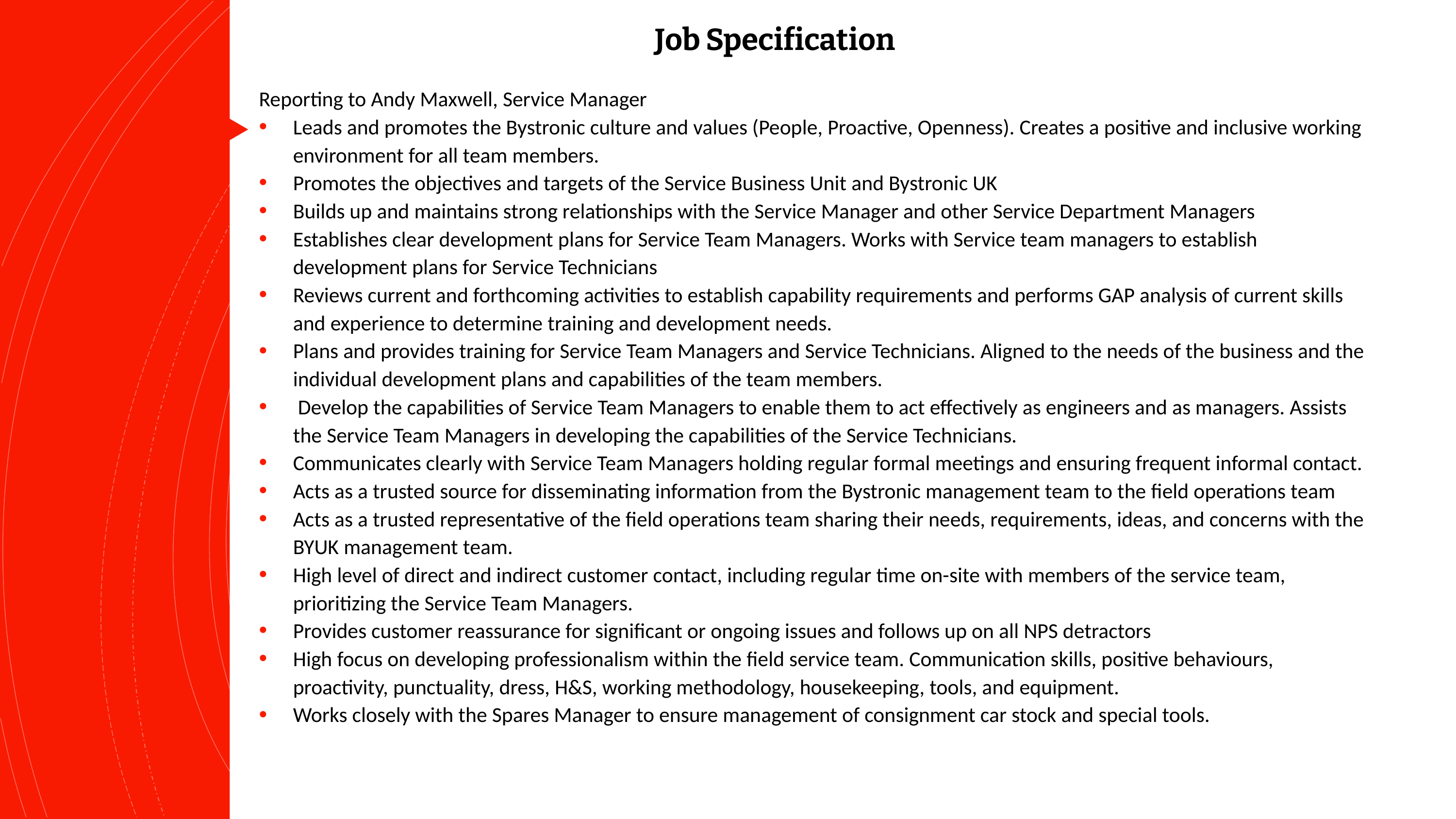

Job Specification
Reporting to Andy Maxwell, Service Manager
Leads and promotes the Bystronic culture and values (People, Proactive, Openness). Creates a positive and inclusive working environment for all team members.
Promotes the objectives and targets of the Service Business Unit and Bystronic UK
Builds up and maintains strong relationships with the Service Manager and other Service Department Managers
Establishes clear development plans for Service Team Managers. Works with Service team managers to establish development plans for Service Technicians
Reviews current and forthcoming activities to establish capability requirements and performs GAP analysis of current skills and experience to determine training and development needs.
Plans and provides training for Service Team Managers and Service Technicians. Aligned to the needs of the business and the individual development plans and capabilities of the team members.
 Develop the capabilities of Service Team Managers to enable them to act effectively as engineers and as managers. Assists the Service Team Managers in developing the capabilities of the Service Technicians.
Communicates clearly with Service Team Managers holding regular formal meetings and ensuring frequent informal contact.
Acts as a trusted source for disseminating information from the Bystronic management team to the field operations team
Acts as a trusted representative of the field operations team sharing their needs, requirements, ideas, and concerns with the BYUK management team.
High level of direct and indirect customer contact, including regular time on-site with members of the service team, prioritizing the Service Team Managers.
Provides customer reassurance for significant or ongoing issues and follows up on all NPS detractors
High focus on developing professionalism within the field service team. Communication skills, positive behaviours, proactivity, punctuality, dress, H&S, working methodology, housekeeping, tools, and equipment.
Works closely with the Spares Manager to ensure management of consignment car stock and special tools.